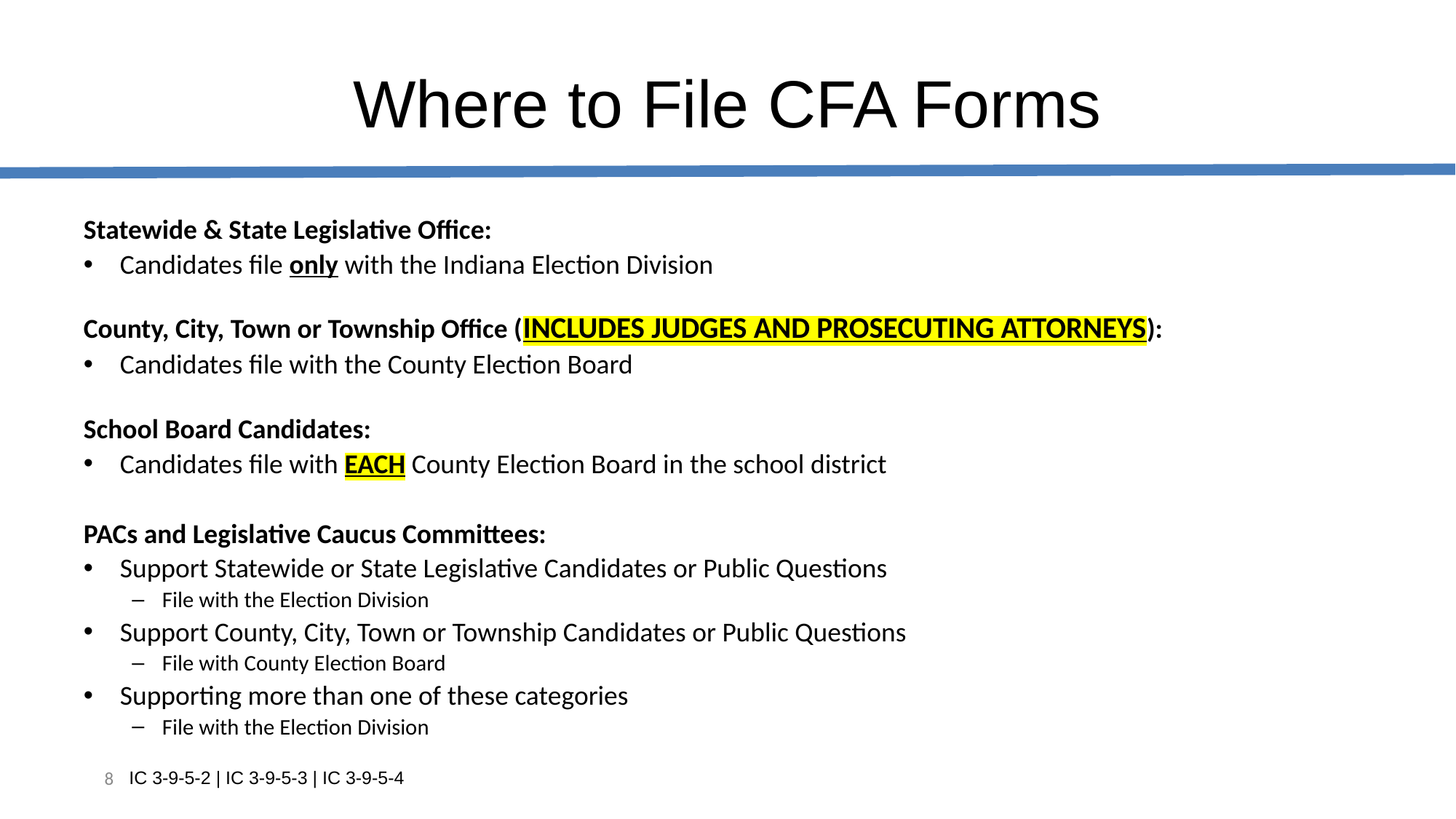

# Where to File CFA Forms
Statewide & State Legislative Office:
Candidates file only with the Indiana Election Division

County, City, Town or Township Office (INCLUDES JUDGES AND PROSECUTING ATTORNEYS):
Candidates file with the County Election Board
School Board Candidates:
Candidates file with EACH County Election Board in the school district

PACs and Legislative Caucus Committees:
Support Statewide or State Legislative Candidates or Public Questions
File with the Election Division
Support County, City, Town or Township Candidates or Public Questions
File with County Election Board
Supporting more than one of these categories
File with the Election Division

8
IC 3-9-5-2 | IC 3-9-5-3 | IC 3-9-5-4